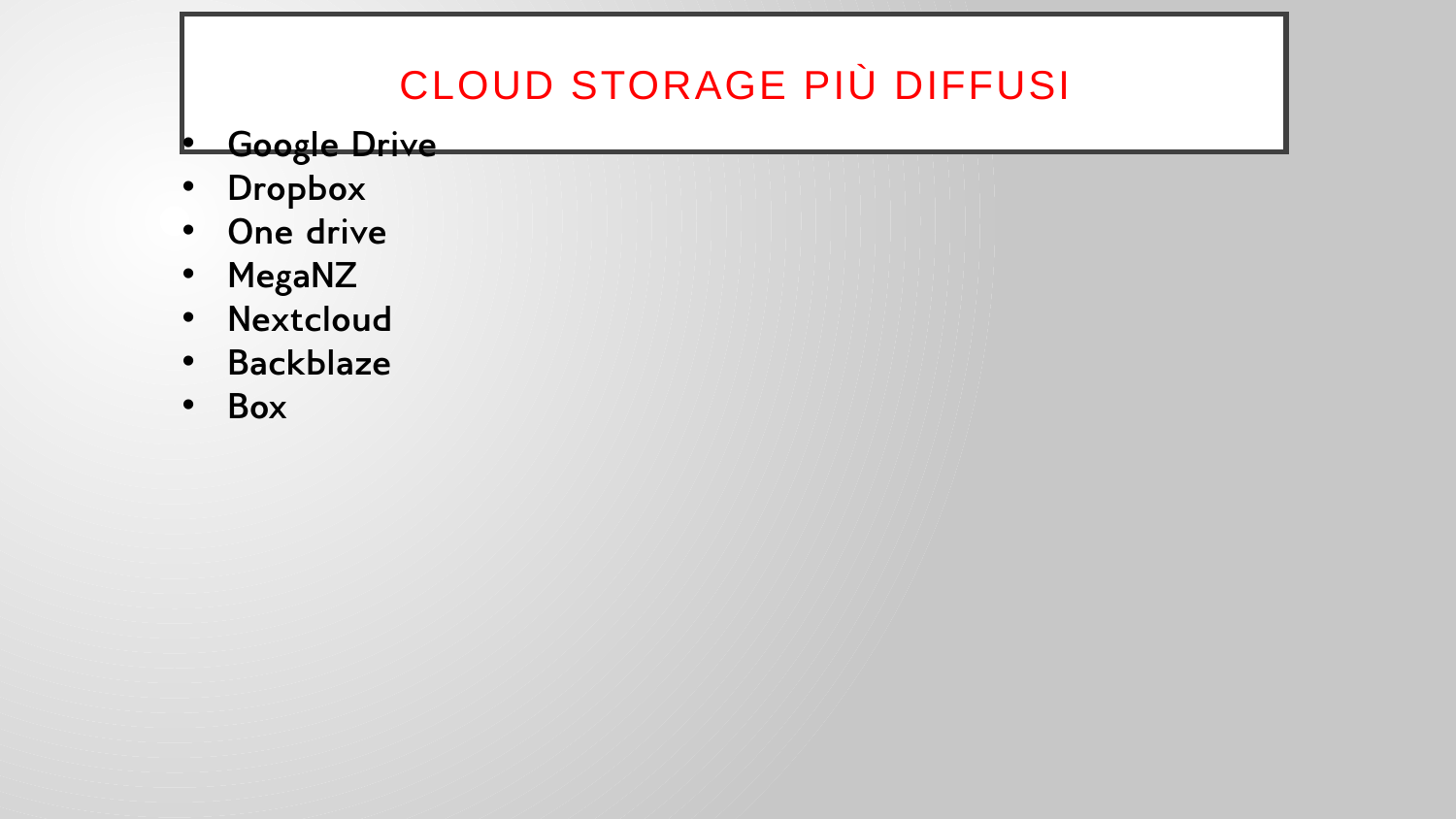

# Cloud storage più diffusi
Google Drive
Dropbox
One drive
MegaNZ
Nextcloud
Backblaze
Box